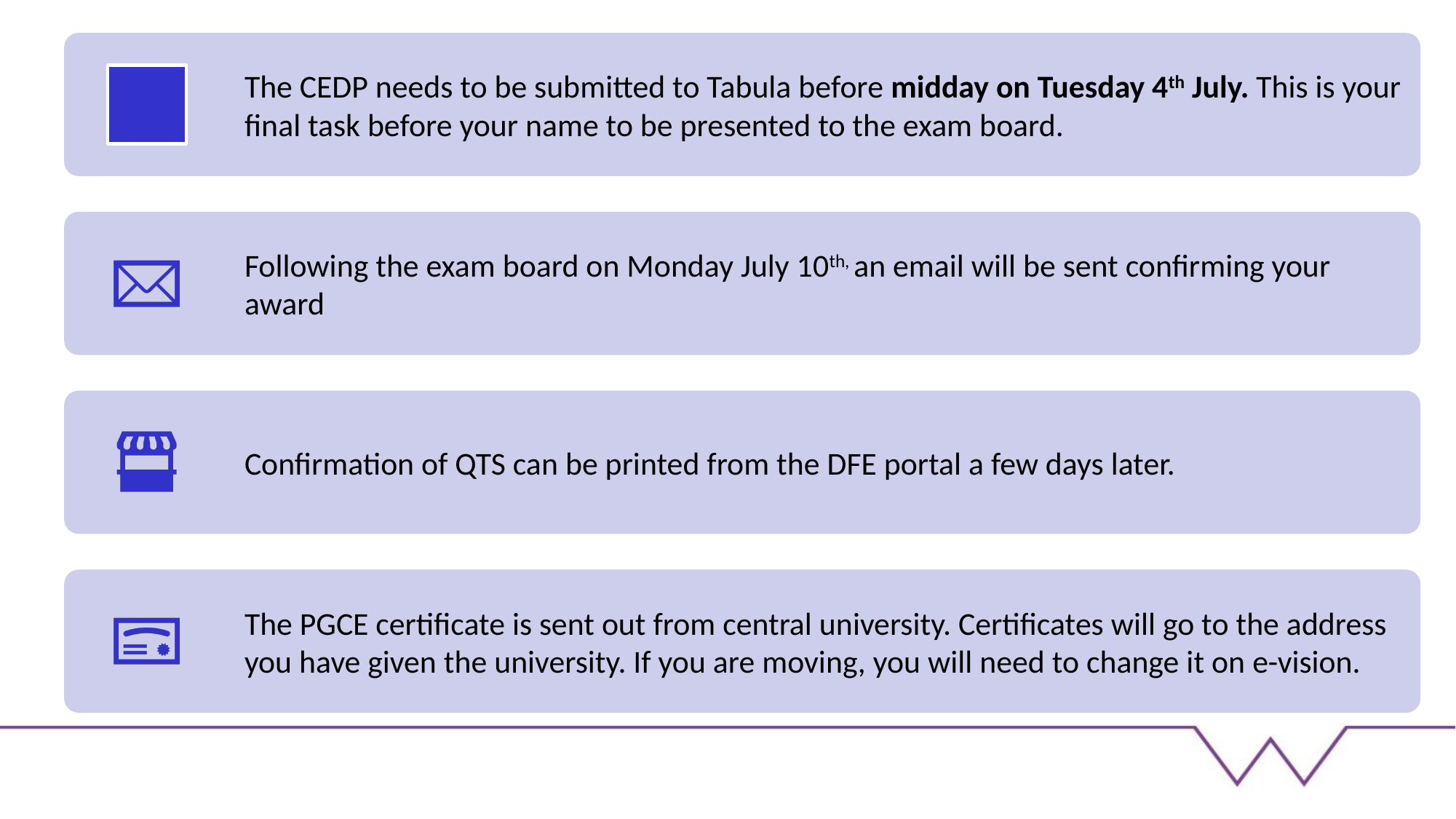

The CEDP needs to be submitted to Tabula before midday on Tuesday 4th July. This is your final task before your name to be presented to the exam board.
Following the exam board on Monday July 10th, an email will be sent confirming your award
Confirmation of QTS can be printed from the DFE portal a few days later.
The PGCE certificate is sent out from central university. Certificates will go to the address you have given the university. If you are moving, you will need to change it on e-vision.